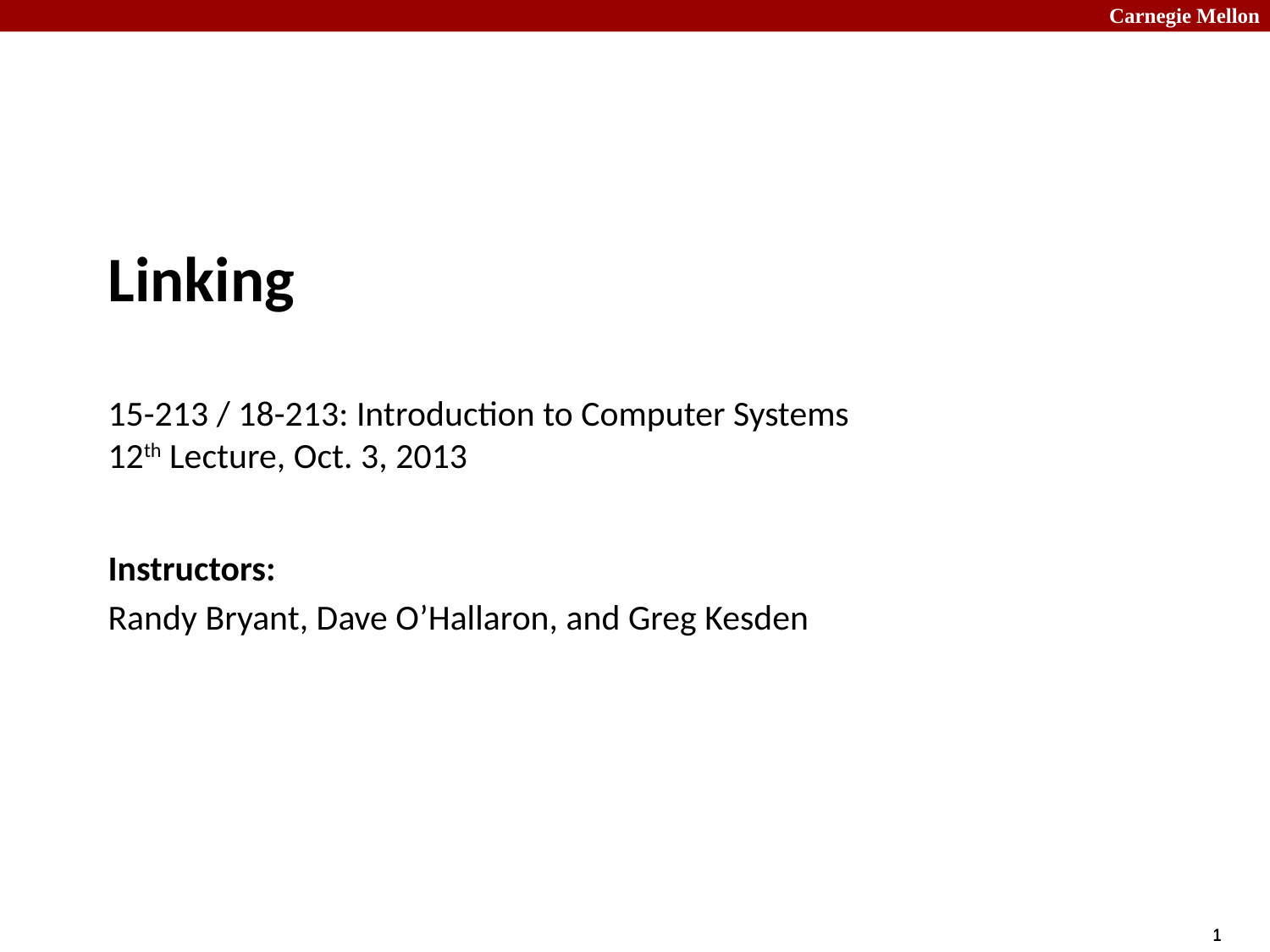

# Linking 15-213 / 18-213: Introduction to Computer Systems 12th Lecture, Oct. 3, 2013
Instructors:
Randy Bryant, Dave O’Hallaron, and Greg Kesden